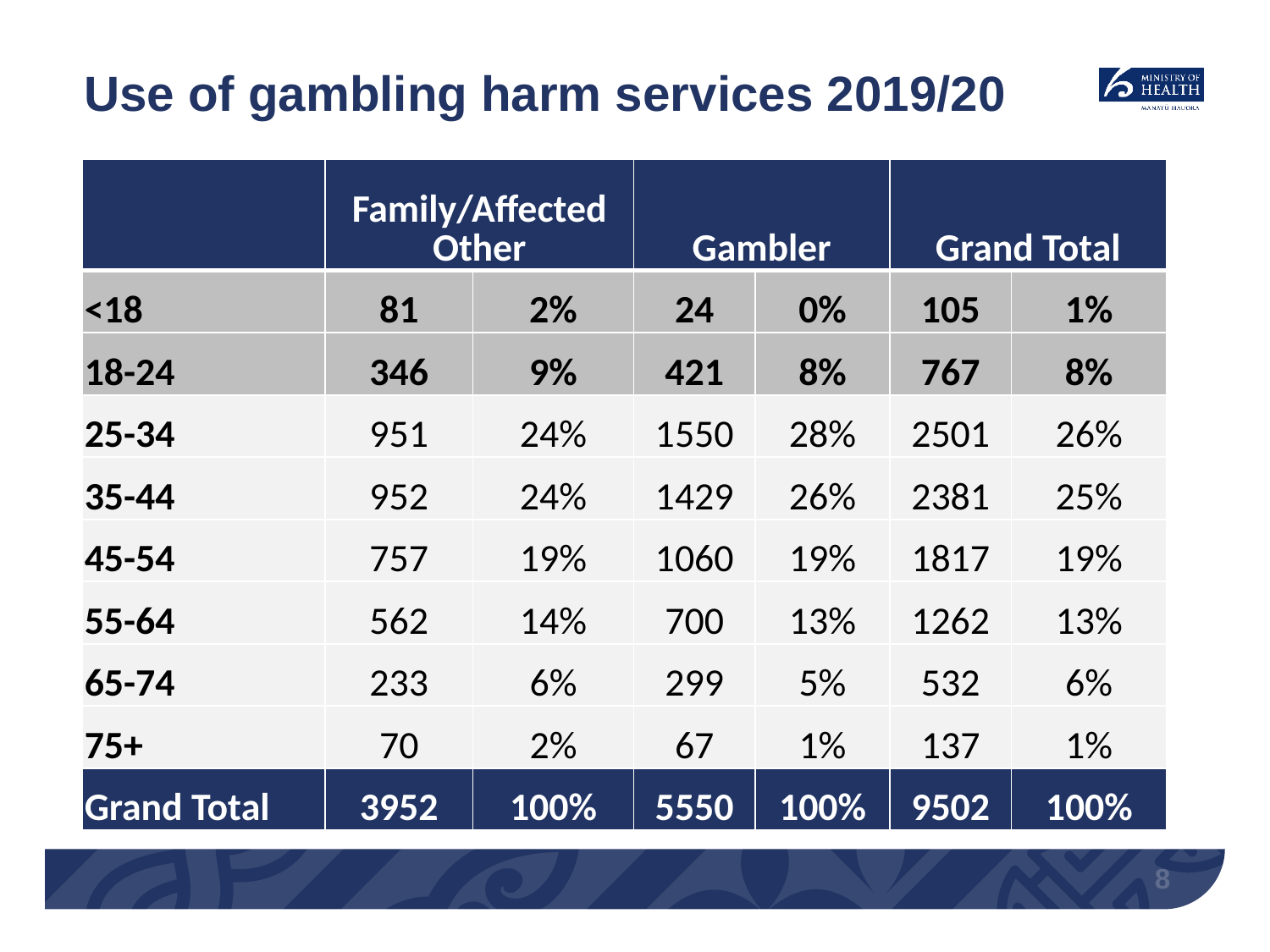

# Use of gambling harm services 2019/20

|  | Family/Affected Other |  | Gambler |  | Grand Total |  |
| --- | --- | --- | --- | --- | --- | --- |
| <18 | 81 | 2% | 24 | 0% | 105 | 1% |
| 18-24 | 346 | 9% | 421 | 8% | 767 | 8% |
| 25-34 | 951 | 24% | 1550 | 28% | 2501 | 26% |
| 35-44 | 952 | 24% | 1429 | 26% | 2381 | 25% |
| 45-54 | 757 | 19% | 1060 | 19% | 1817 | 19% |
| 55-64 | 562 | 14% | 700 | 13% | 1262 | 13% |
| 65-74 | 233 | 6% | 299 | 5% | 532 | 6% |
| 75+ | 70 | 2% | 67 | 1% | 137 | 1% |
| Grand Total | 3952 | 100% | 5550 | 100% | 9502 | 100% |